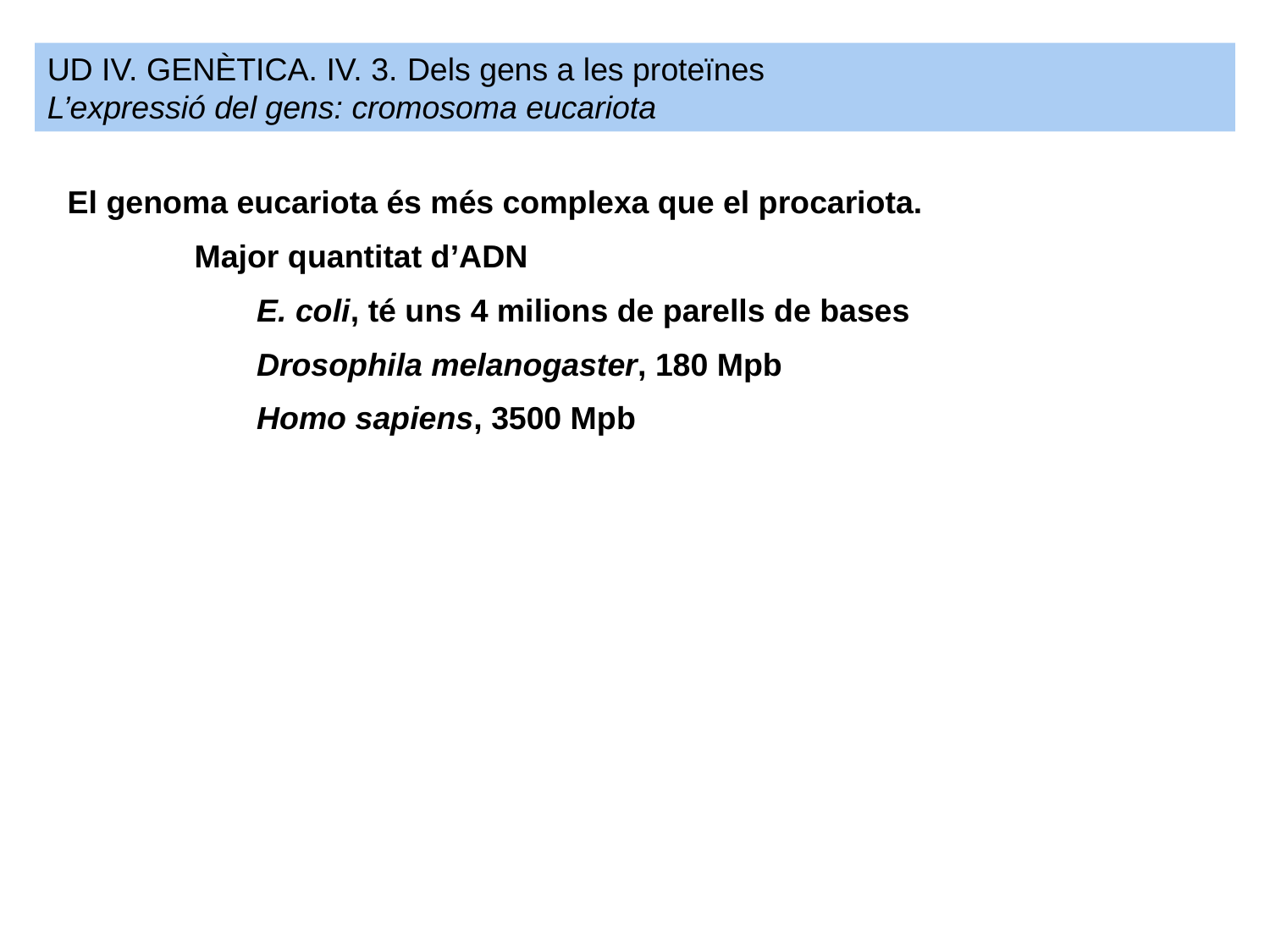

UD IV. GENÈTICA. IV. 3. Dels gens a les proteïnes
L’expressió del gens: cromosoma eucariota
El genoma eucariota és més complexa que el procariota.
	Major quantitat d’ADN
	       E. coli, té uns 4 milions de parells de bases
	       Drosophila melanogaster, 180 Mpb
	       Homo sapiens, 3500 Mpb